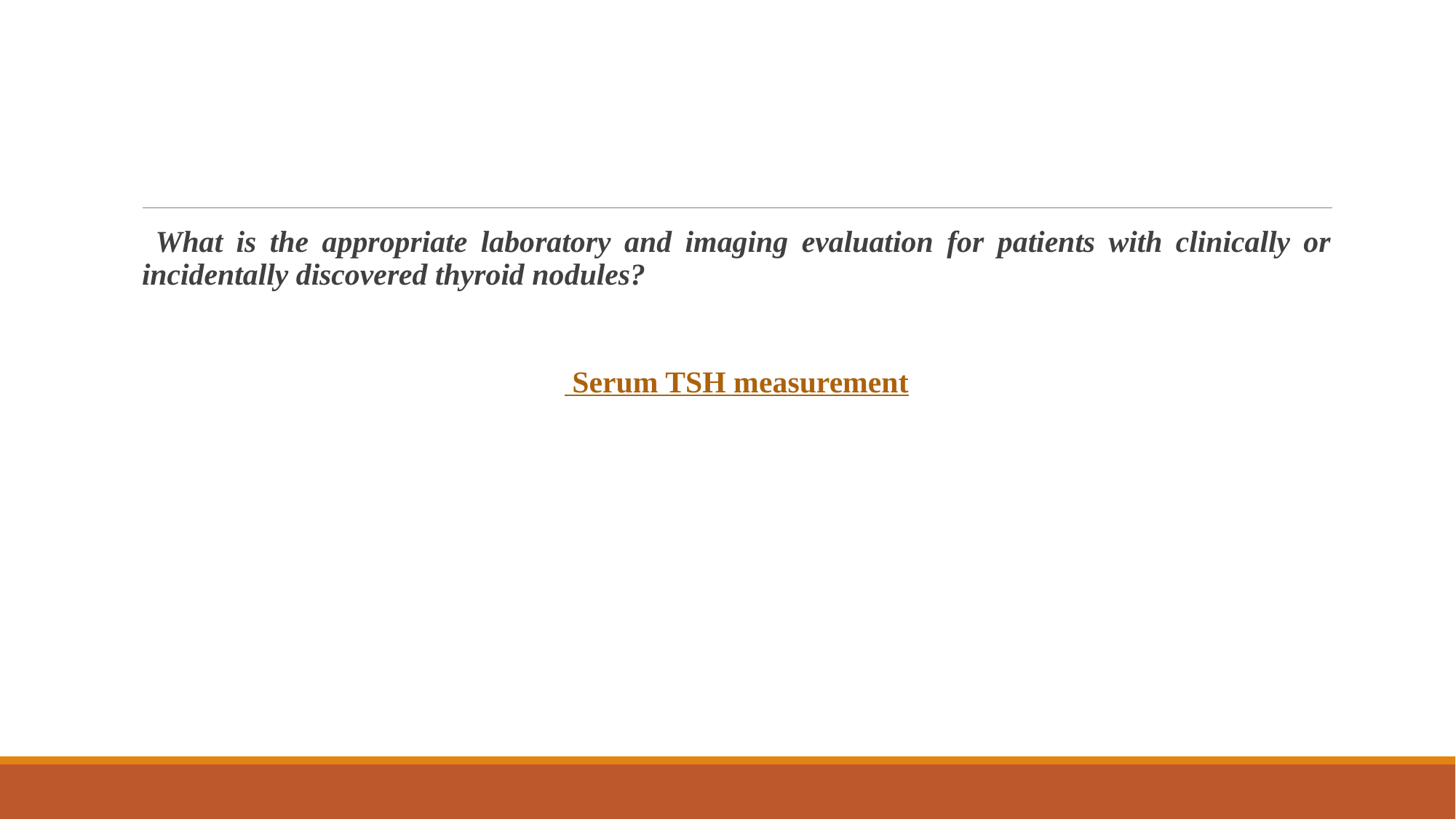

#
 What is the appropriate laboratory and imaging evaluation for patients with clinically or incidentally discovered thyroid nodules?

 Serum TSH measurement